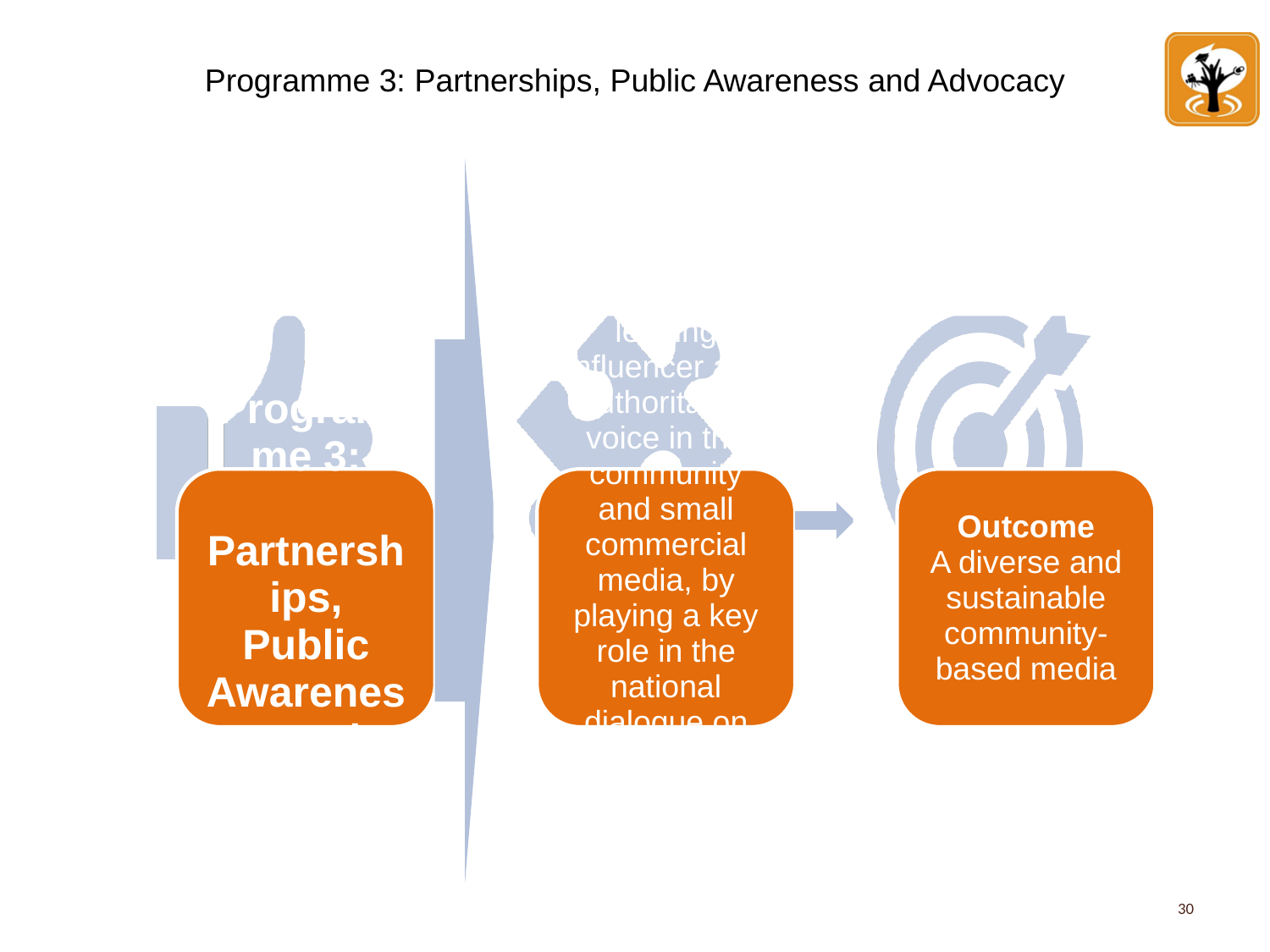

# Programme 3: Partnerships, Public Awareness and Advocacy
Programme 3:
 Partnerships, Public Awareness and Advocacy
Purpose
Outcome
30